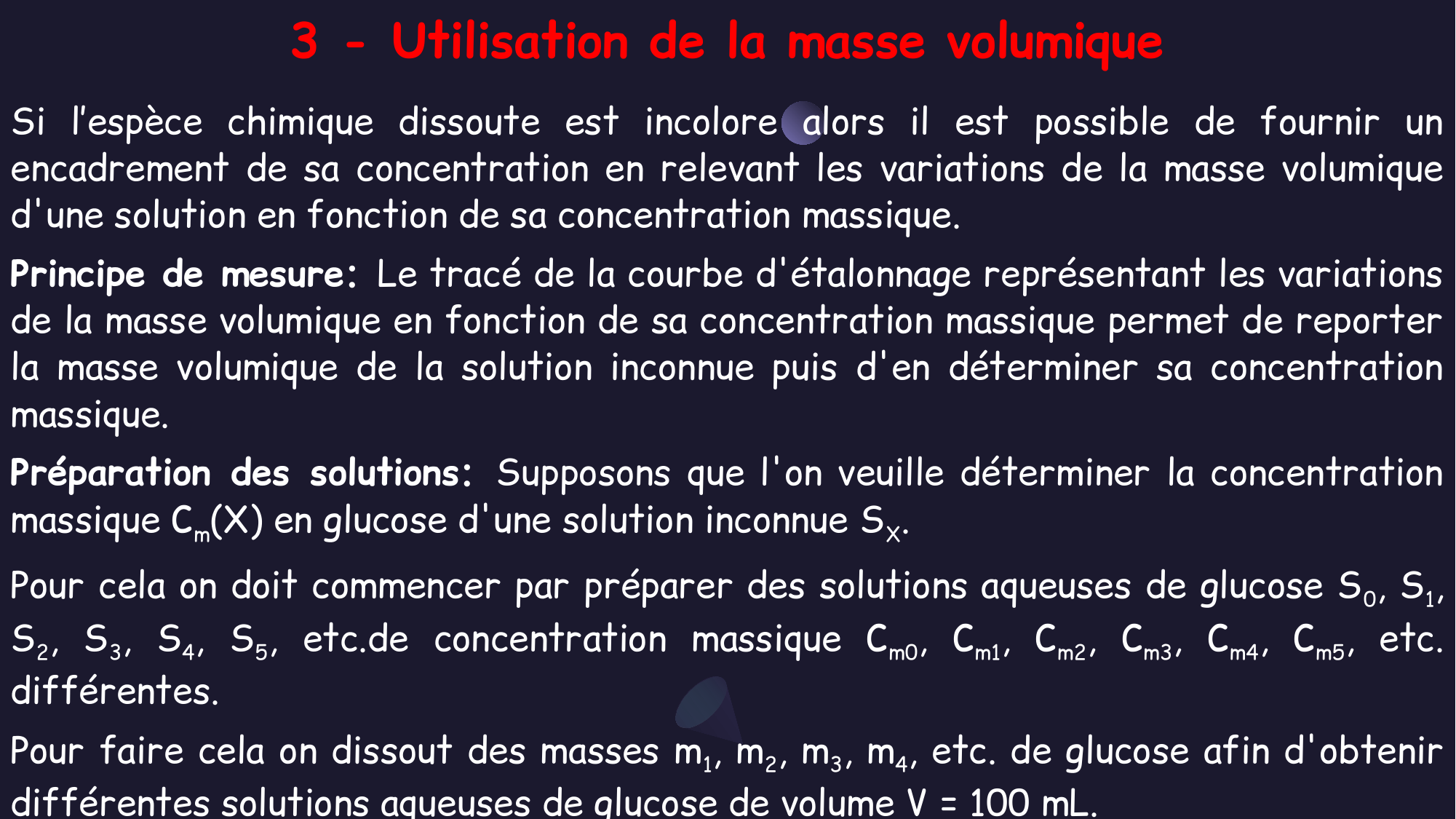

3 - Utilisation de la masse volumique
Si l’espèce chimique dissoute est incolore alors il est possible de fournir un encadrement de sa concentration en relevant les variations de la masse volumique d'une solution en fonction de sa concentration massique.
Principe de mesure: Le tracé de la courbe d'étalonnage représentant les variations de la masse volumique en fonction de sa concentration massique permet de reporter la masse volumique de la solution inconnue puis d'en déterminer sa concentration massique.
Préparation des solutions: Supposons que l'on veuille déterminer la concentration massique Cm(X) en glucose d'une solution inconnue SX.
Pour cela on doit commencer par préparer des solutions aqueuses de glucose S0, S1, S2, S3, S4, S5, etc.de concentration massique Cm0, Cm1, Cm2, Cm3, Cm4, Cm5, etc. différentes.
Pour faire cela on dissout des masses m1, m2, m3, m4, etc. de glucose afin d'obtenir différentes solutions aqueuses de glucose de volume V = 100 mL.